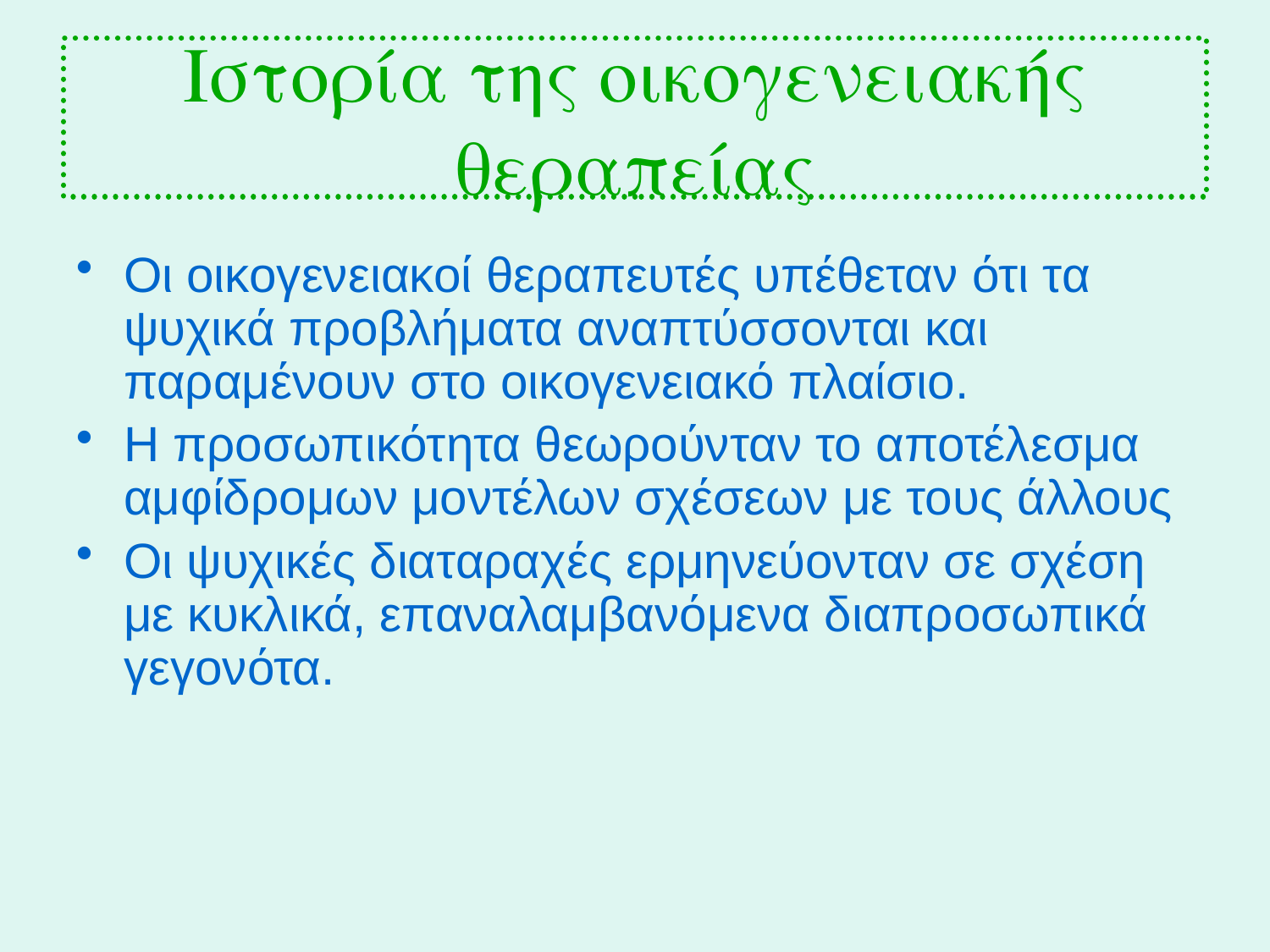

# Ιστορία της οικογενειακής θεραπείας
Οι οικογενειακοί θεραπευτές υπέθεταν ότι τα ψυχικά προβλήματα αναπτύσσονται και παραμένουν στο οικογενειακό πλαίσιο.
Η προσωπικότητα θεωρούνταν το αποτέλεσμα αμφίδρομων μοντέλων σχέσεων με τους άλλους
Οι ψυχικές διαταραχές ερμηνεύονταν σε σχέση με κυκλικά, επαναλαμβανόμενα διαπροσωπικά γεγονότα.